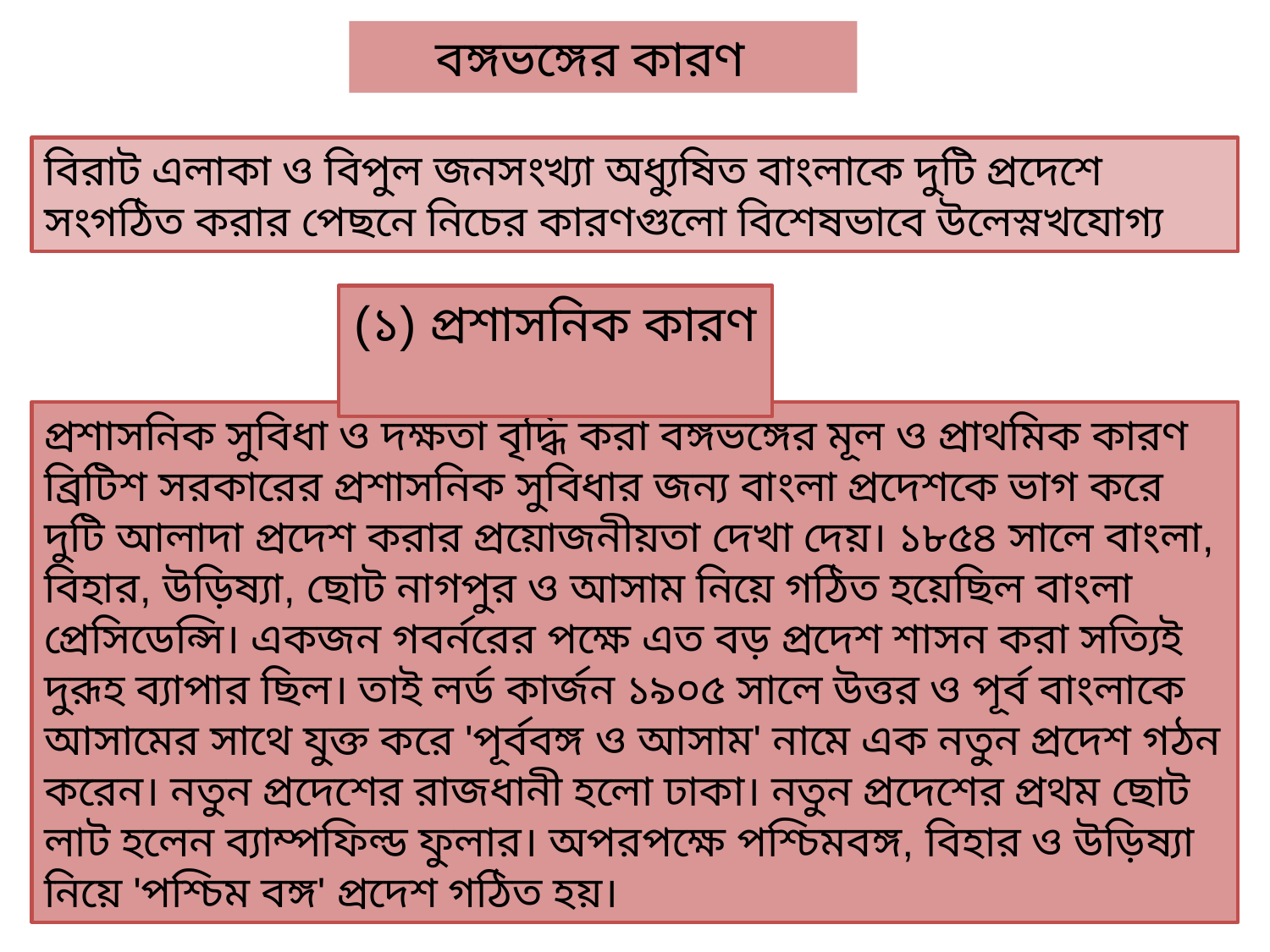

বঙ্গভঙ্গের কারণ
বিরাট এলাকা ও বিপুল জনসংখ্যা অধ্যুষিত বাংলাকে দুটি প্রদেশে সংগঠিত করার পেছনে নিচের কারণগুলো বিশেষভাবে উলেস্নখযোগ্য
(১) প্রশাসনিক কারণ
প্রশাসনিক সুবিধা ও দক্ষতা বৃদ্ধি করা বঙ্গভঙ্গের মূল ও প্রাথমিক কারণ ব্রিটিশ সরকারের প্রশাসনিক সুবিধার জন্য বাংলা প্রদেশকে ভাগ করে দুটি আলাদা প্রদেশ করার প্রয়োজনীয়তা দেখা দেয়। ১৮৫৪ সালে বাংলা, বিহার, উড়িষ্যা, ছোট নাগপুর ও আসাম নিয়ে গঠিত হয়েছিল বাংলা প্রেসিডেন্সি। একজন গবর্নরের পক্ষে এত বড় প্রদেশ শাসন করা সত্যিই দুরূহ ব্যাপার ছিল। তাই লর্ড কার্জন ১৯০৫ সালে উত্তর ও পূর্ব বাংলাকে আসামের সাথে যুক্ত করে 'পূর্ববঙ্গ ও আসাম' নামে এক নতুন প্রদেশ গঠন করেন। নতুন প্রদেশের রাজধানী হলো ঢাকা। নতুন প্রদেশের প্রথম ছোট লাট হলেন ব্যাম্পফিল্ড ফুলার। অপরপক্ষে পশ্চিমবঙ্গ, বিহার ও উড়িষ্যা নিয়ে 'পশ্চিম বঙ্গ' প্রদেশ গঠিত হয়।